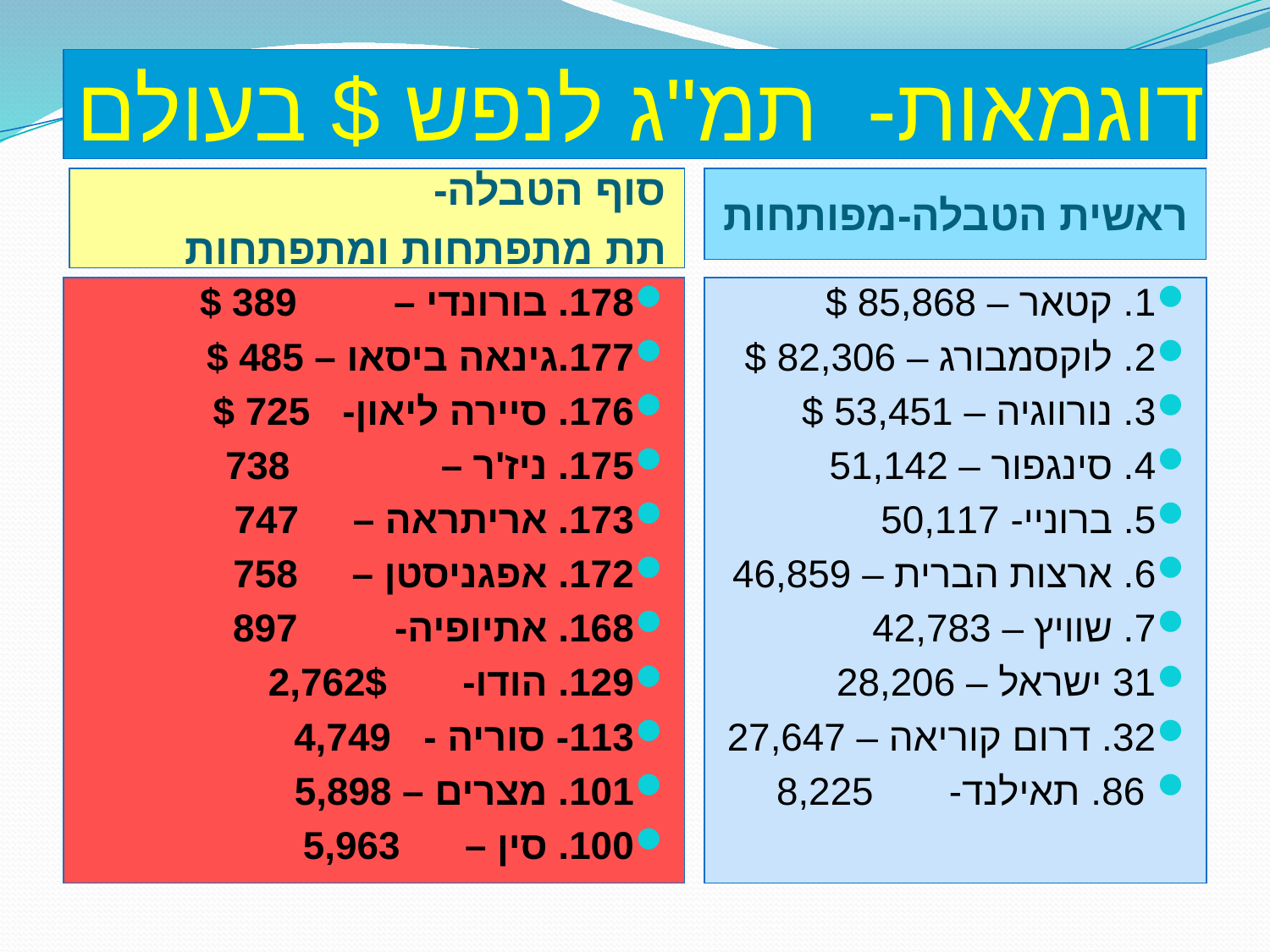

# דוגמאות-  תמ"ג לנפש $ בעולם
 סוף הטבלה-
 תת מתפתחות ומתפתחות
 ראשית הטבלה-מפותחות
178. בורונדי –         389 $
177.גינאה ביסאו – 485 $
176. סיירה ליאון-   725 $
175. ניז'ר –              738
173. אריתראה –     747
172. אפגניסטן –     758
168. אתיופיה-         897
129. הודו-       2,762$
113- סוריה -   4,749
101. מצרים – 5,898
100. סין –      5,963
1. קטאר – 85,868 $
2. לוקסמבורג – 82,306 $
3. נורווגיה – 53,451 $
4. סינגפור – 51,142
5. ברוניי- 50,117
6. ארצות הברית – 46,859
7. שוויץ – 42,783
31 ישראל – 28,206
32. דרום קוריאה – 27,647
 86. תאילנד-       8,225